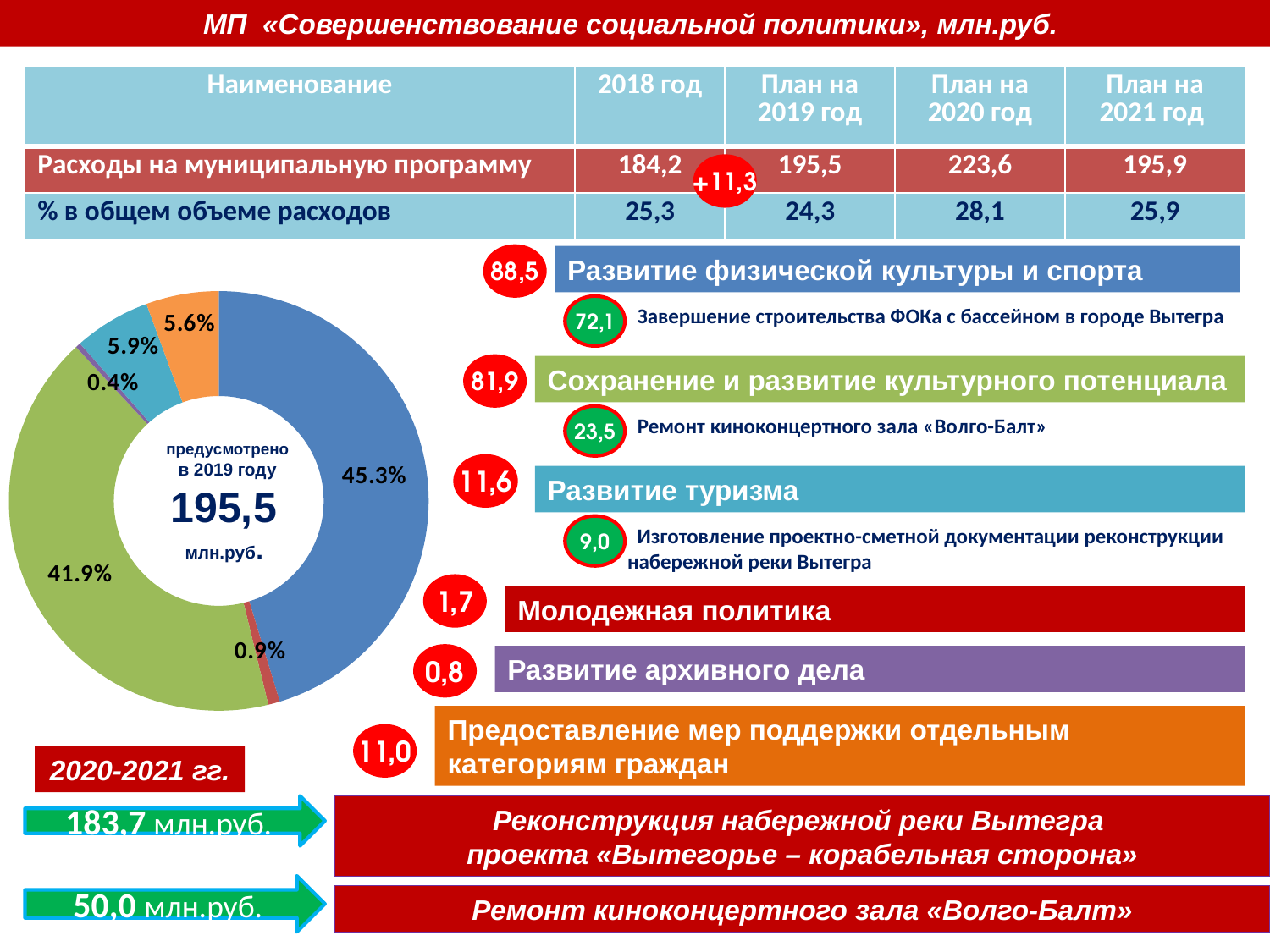

МП  «Совершенствование социальной политики», млн.руб.
| Наименование | 2018 год | План на 2019 год | План на 2020 год | План на 2021 год |
| --- | --- | --- | --- | --- |
| Расходы на муниципальную программу | 184,2 | 195,5 | 223,6 | 195,9 |
| % в общем объеме расходов | 25,3 | 24,3 | 28,1 | 25,9 |
+11,3

### Chart

| Category | Продажи |
|---|---|
| Кв. 1 | 0.453 |
| Кв. 2 | 0.009000000000000003 |
| Кв. 3 | 0.4190000000000001 |
| Кв. 4 | 0.004000000000000002 |
88,5
Развитие физической культуры и спорта
72,1
Завершение строительства ФОКа с бассейном в городе Вытегра
81,9
Сохранение и развитие культурного потенциала
23,5
Ремонт киноконцертного зала «Волго-Балт»
предусмотрено
в 2019 году
195,5
млн.руб..
11,6
Развитие туризма
9,0
  Изготовление проектно-сметной документации реконструкции набережной реки Вытегра
1,7
Молодежная политика
0,8
Развитие архивного дела
Предоставление мер поддержки отдельным категориям граждан
11,0
2020-2021 гг.
183,7 млн.руб.
Реконструкция набережной реки Вытегра
проекта «Вытегорье – корабельная сторона»
50,0 млн.руб.
Ремонт киноконцертного зала «Волго-Балт»